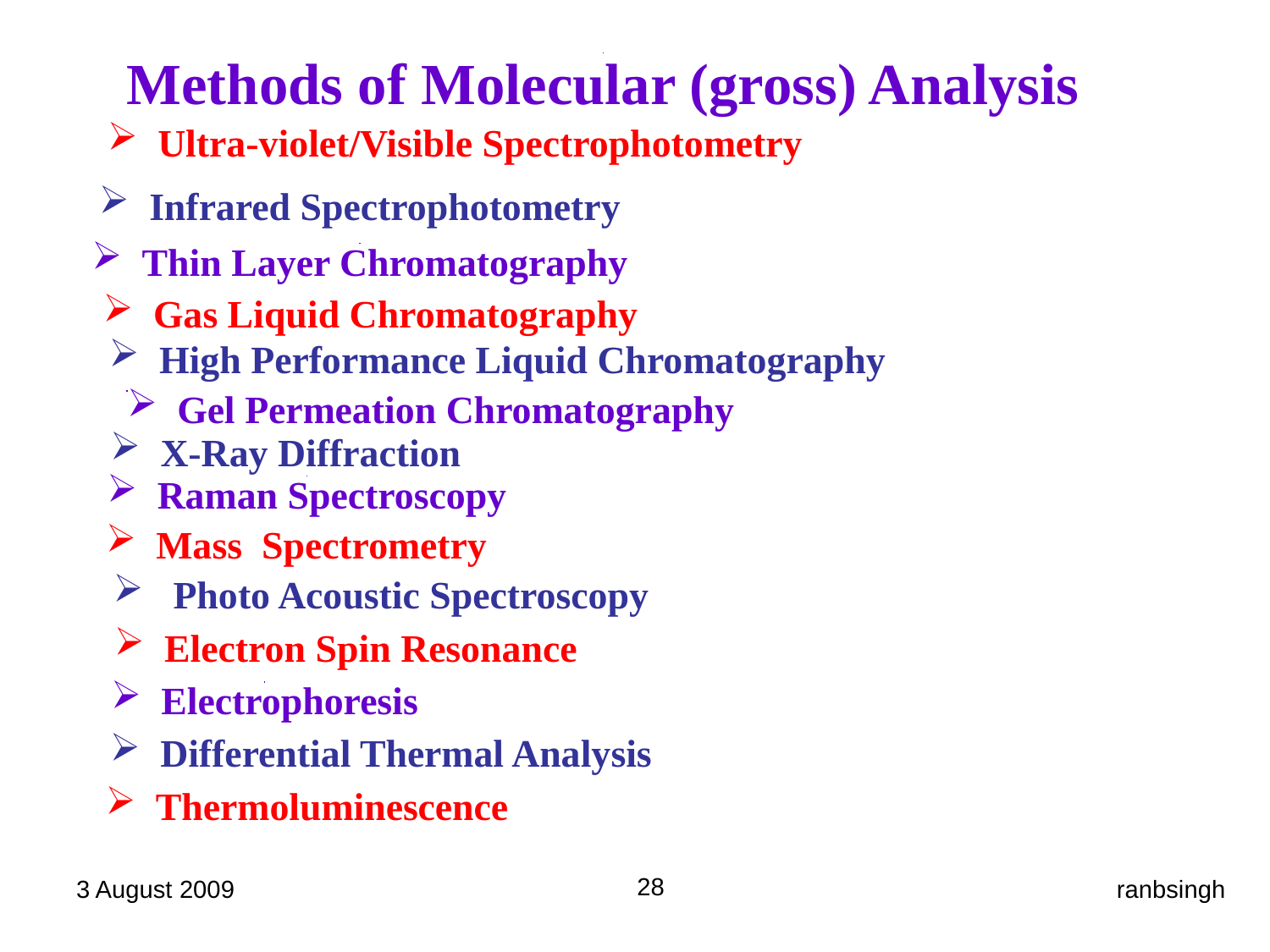

Methods of Molecular (gross) Analysis
  Ultra-violet/Visible Spectrophotometry
  Infrared Spectrophotometry
  Thin Layer Chromatography
  Gas Liquid Chromatography
  High Performance Liquid Chromatography
  Gel Permeation Chromatography
  X-Ray Diffraction
  Raman Spectroscopy
  Mass  Spectrometry
   Photo Acoustic Spectroscopy
  Electron Spin Resonance
  Electrophoresis
  Differential Thermal Analysis
  Thermoluminescence
28
3 August 2009
ranbsingh